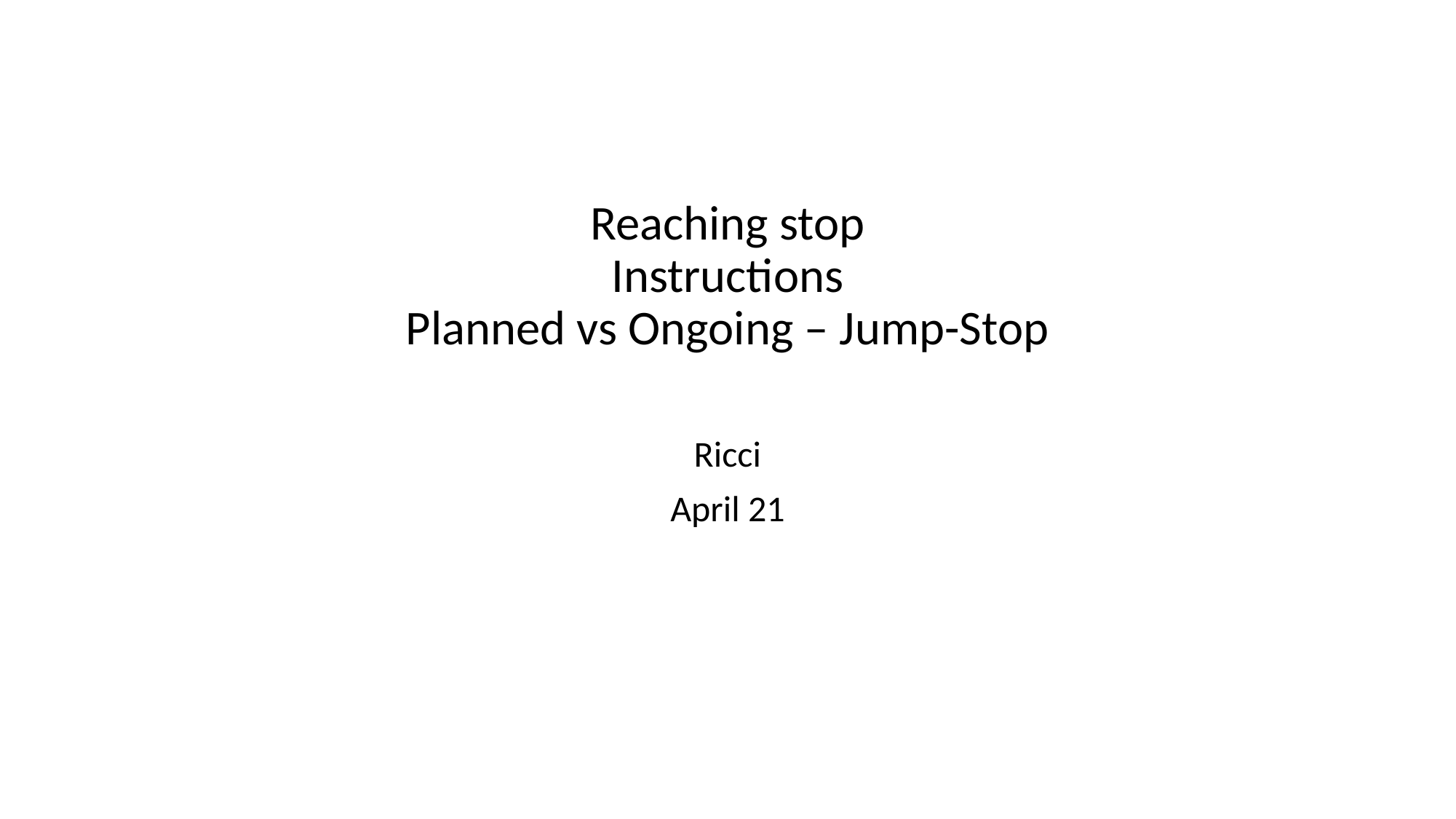

# Reaching stop Instructions Planned vs Ongoing – Jump-Stop
Ricci
April 21